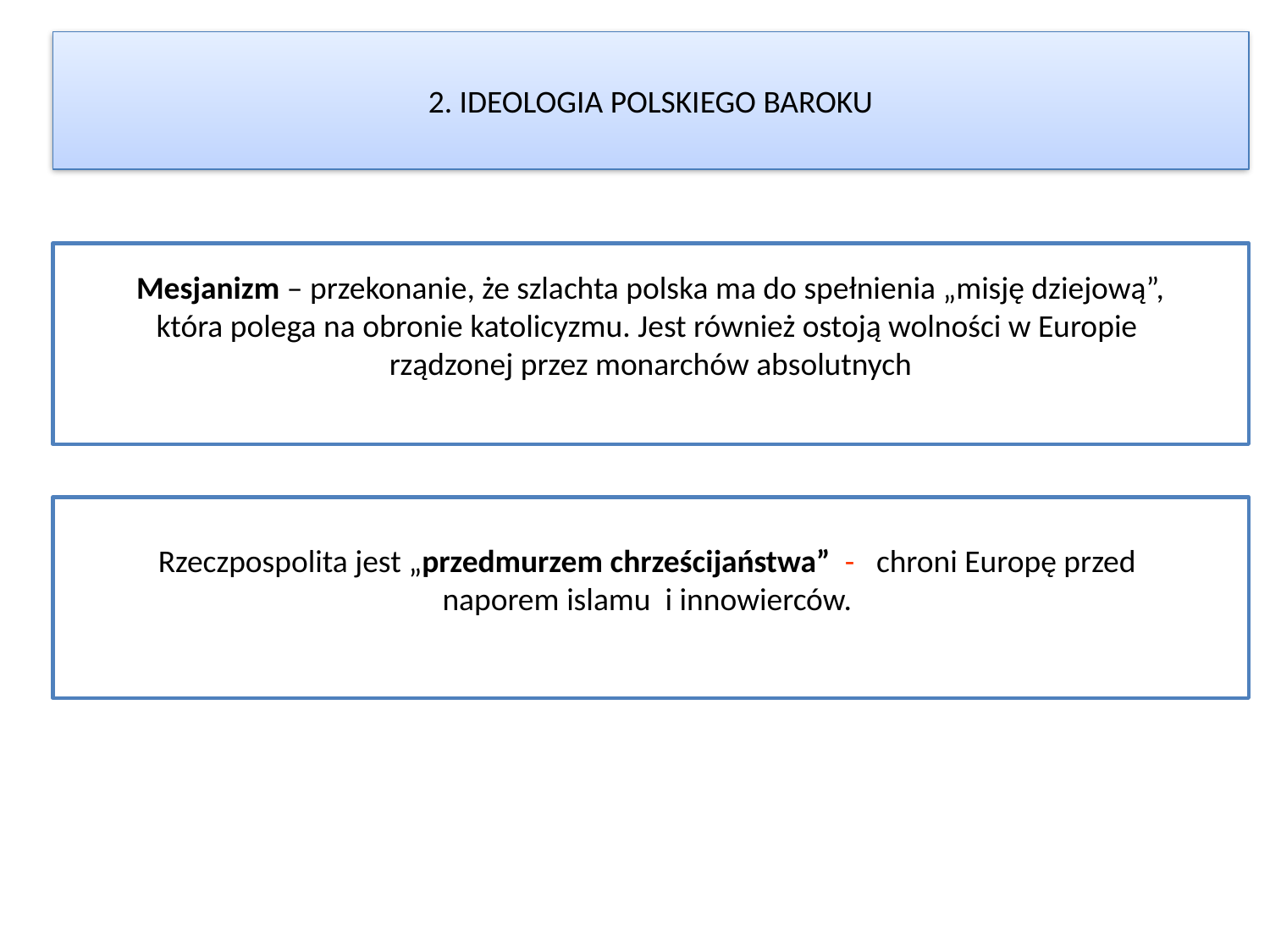

2. IDEOLOGIA POLSKIEGO BAROKU
Mesjanizm – przekonanie, że szlachta polska ma do spełnienia „misję dziejową”,
która polega na obronie katolicyzmu. Jest również ostoją wolności w Europie
rządzonej przez monarchów absolutnych

Rzeczpospolita jest „przedmurzem chrześcijaństwa”  -   chroni Europę przed
naporem islamu  i innowierców.